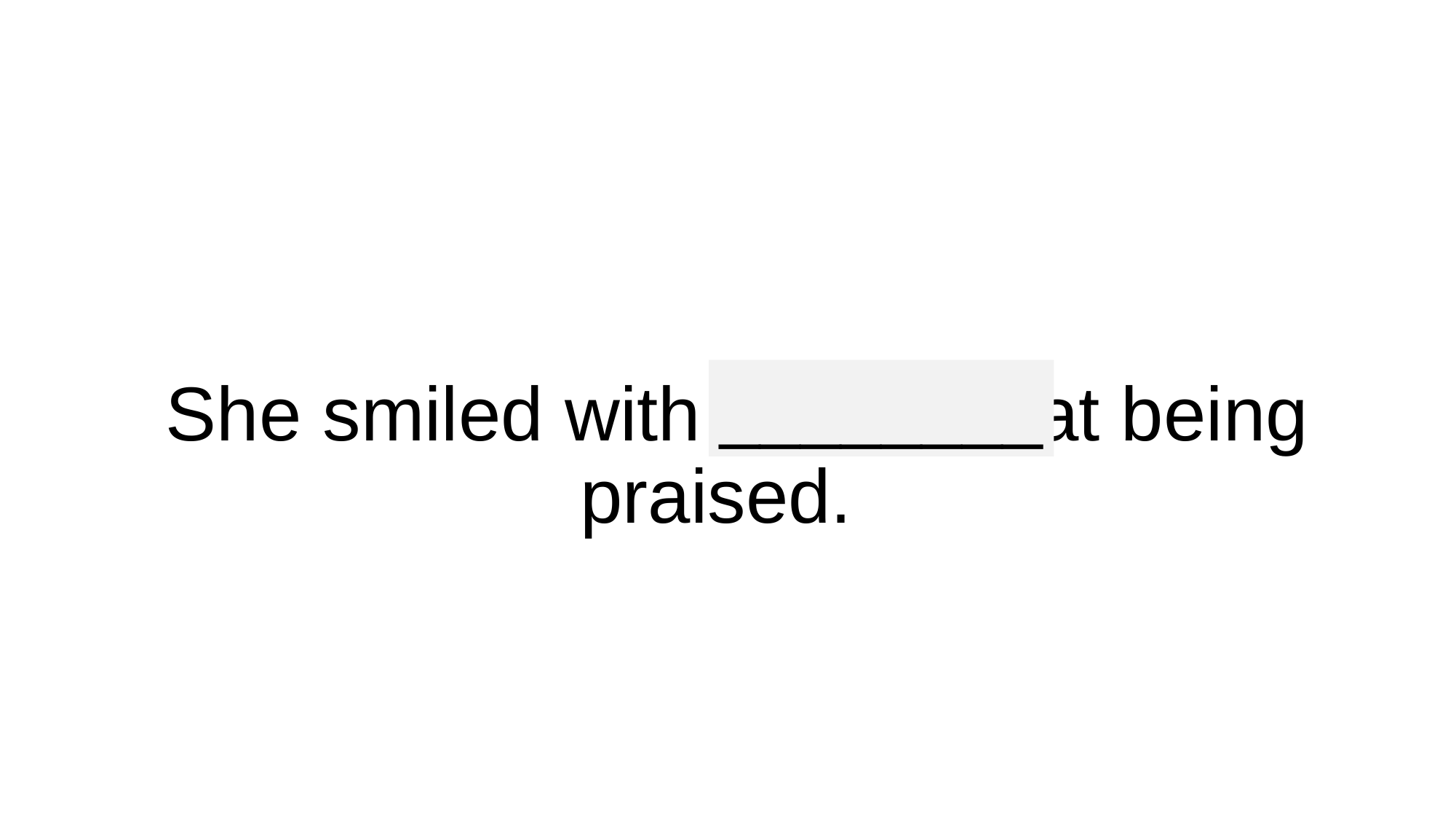

________
# She smiled with pleasure at being praised.